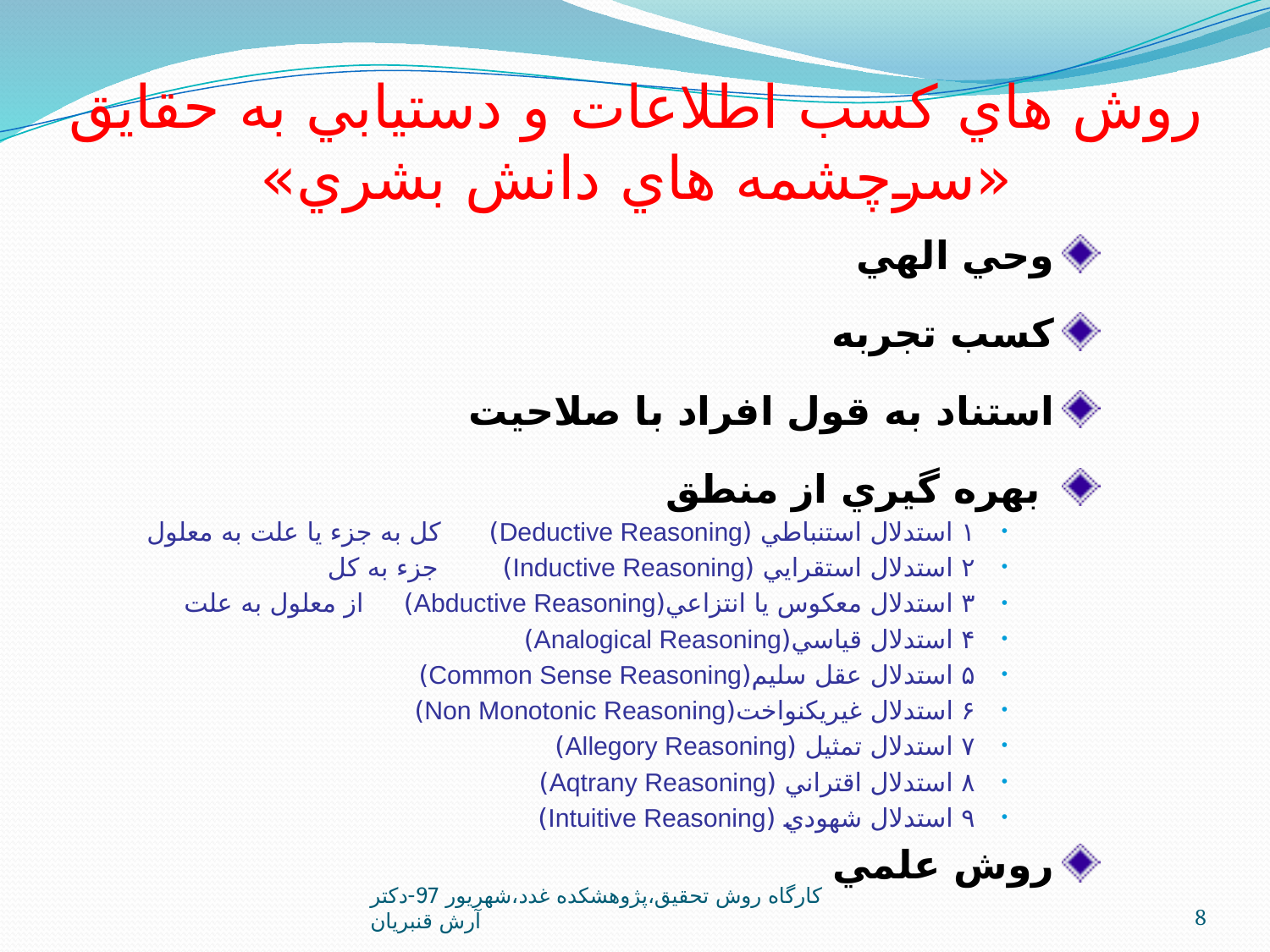

# روش هاي کسب اطلاعات و دستيابي به حقايق «سرچشمه هاي دانش بشري»
وحي الهي
کسب تجربه
استناد به قول افراد با صلاحيت
 بهره گيري از منطق
۱ استدلال استنباطي (Deductive Reasoning)      کل به جزء يا علت به معلول
۲ استدلال استقرايي (Inductive Reasoning)        جزء به کل
۳ استدلال معکوس يا انتزاعي(Abductive Reasoning)     از معلول به علت
۴ استدلال قياسي(Analogical Reasoning)
۵ استدلال عقل سليم(Common Sense Reasoning)
۶ استدلال غيريکنواخت(Non Monotonic Reasoning)
۷ استدلال تمثيل (Allegory Reasoning)
۸ استدلال اقتراني (Aqtrany Reasoning)
۹ استدلال شهودي (Intuitive Reasoning)
روش علمي

کارگاه روش تحقيق،پژوهشکده غدد،شهريور 97-دکتر آرش قنبريان
8